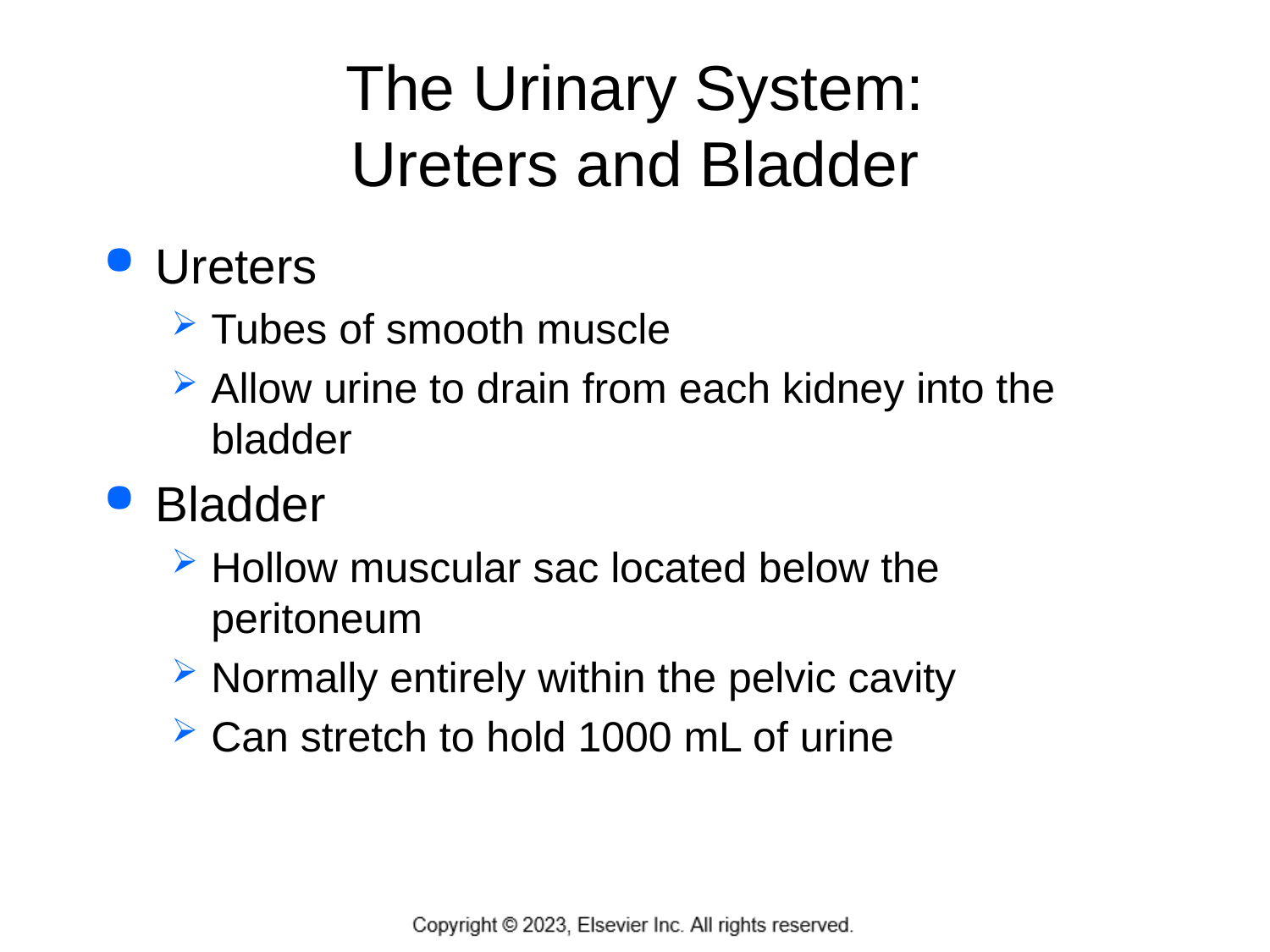

# The Urinary System: Ureters and Bladder
Ureters
Tubes of smooth muscle
Allow urine to drain from each kidney into the bladder
Bladder
Hollow muscular sac located below the peritoneum
Normally entirely within the pelvic cavity
Can stretch to hold 1000 mL of urine